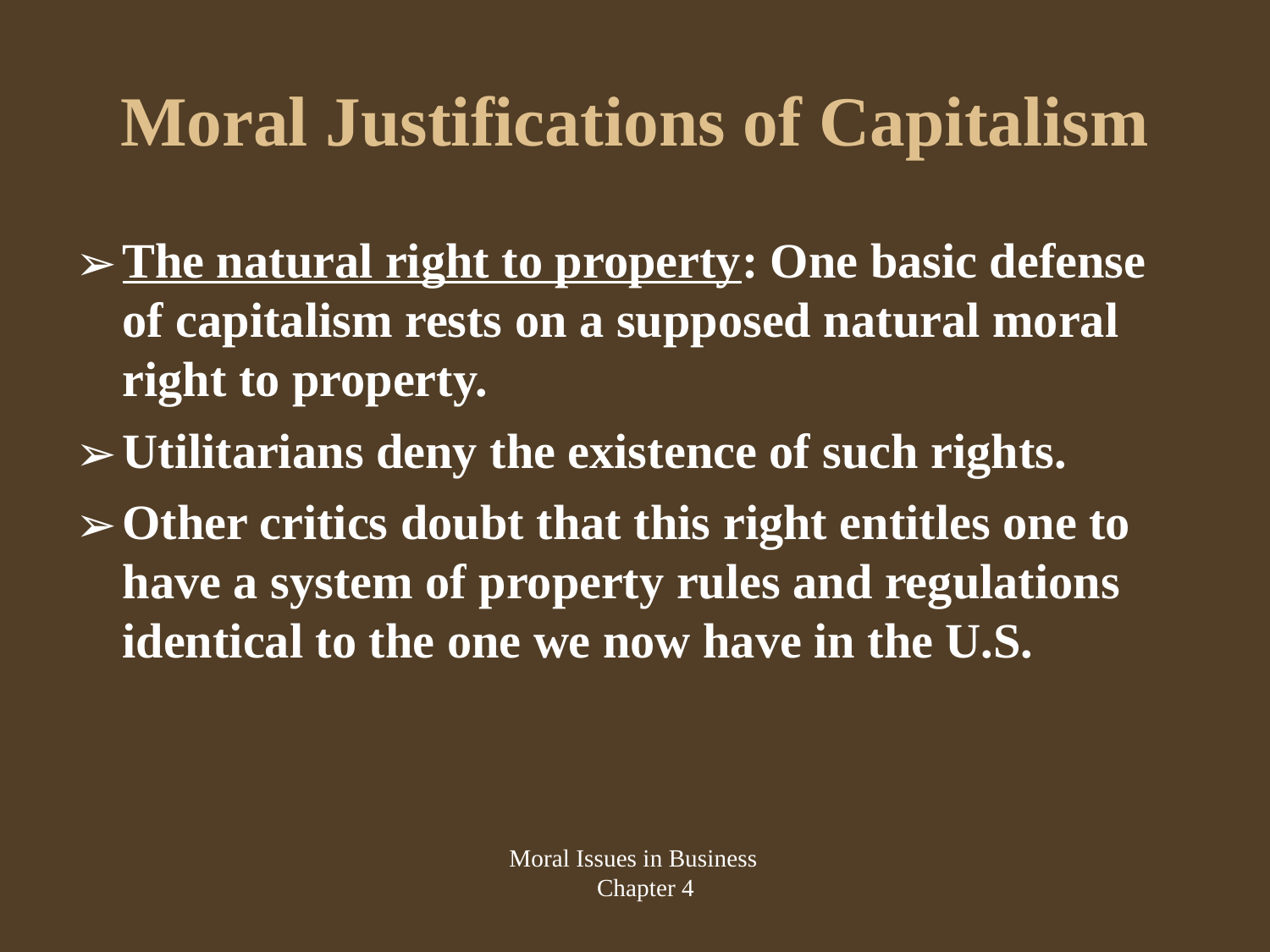

# Moral Justifications of Capitalism
The natural right to property: One basic defense of capitalism rests on a supposed natural moral right to property.
Utilitarians deny the existence of such rights.
Other critics doubt that this right entitles one to have a system of property rules and regulations identical to the one we now have in the U.S.
Moral Issues in Business
Chapter 4